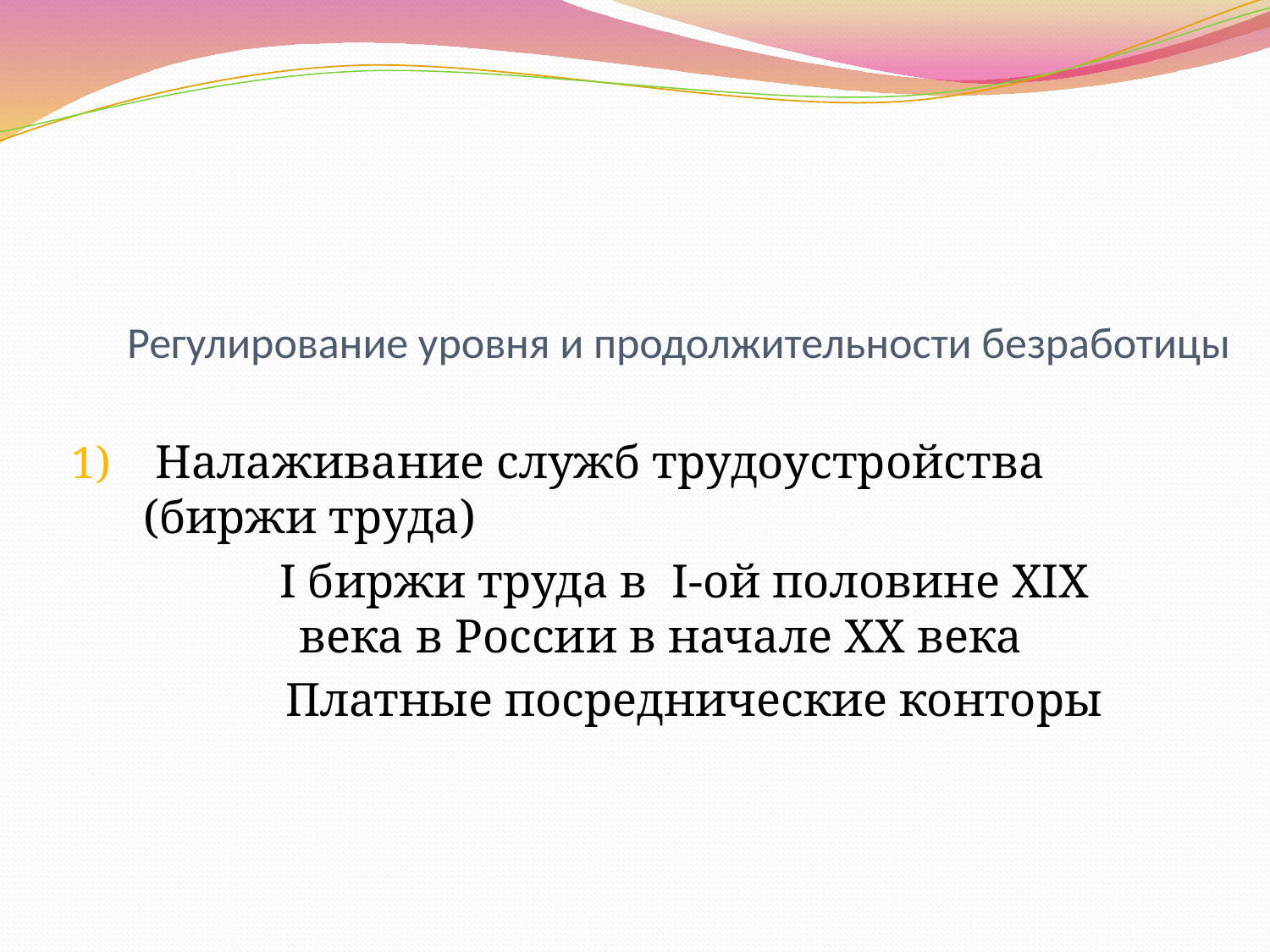

# Регулирование уровня и продолжительности безработицы
 Налаживание служб трудоустройства (биржи труда)
             I биржи труда в  I-ой половине XIX     века в России в начале XX века
                  Платные посреднические конторы